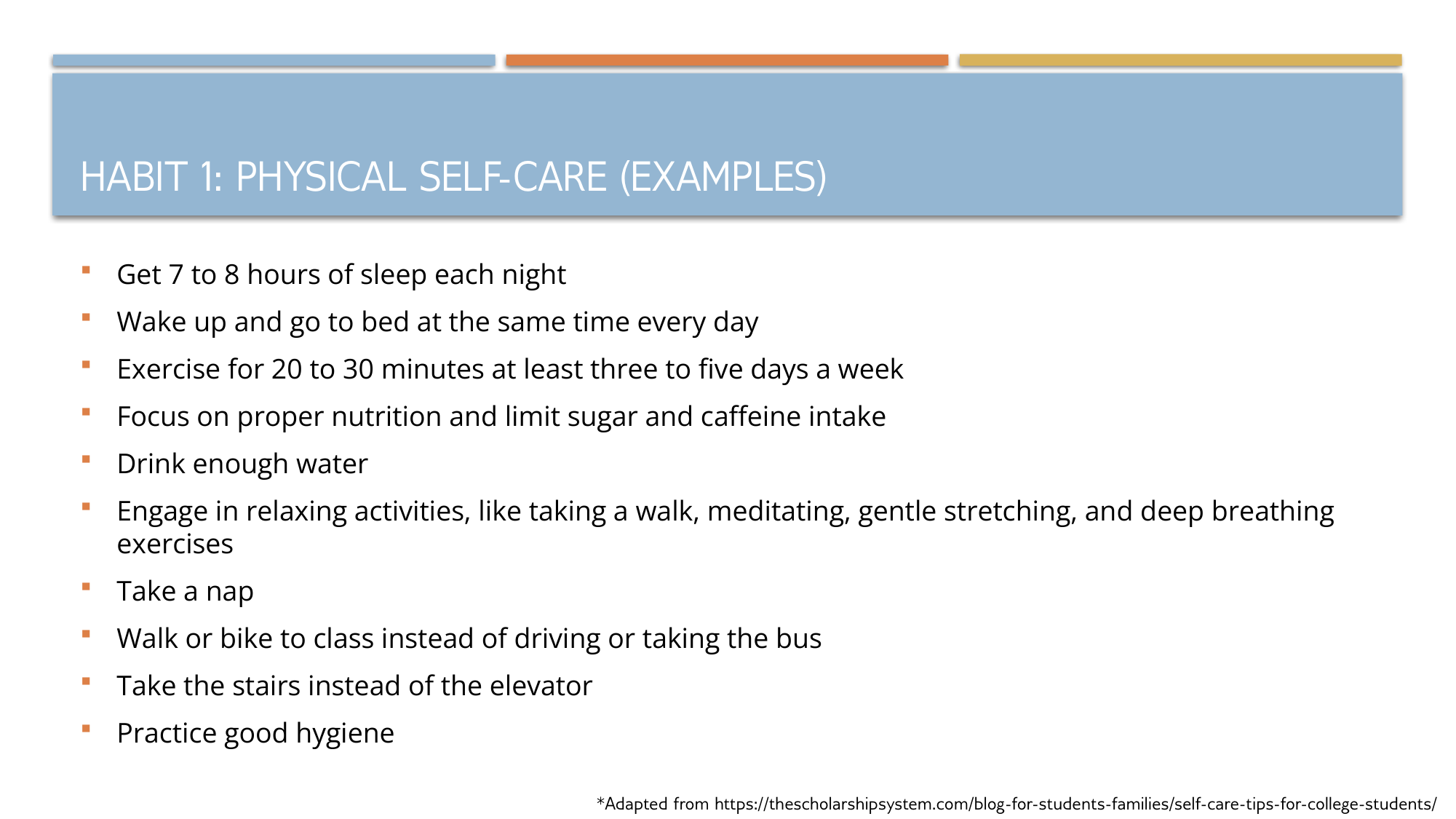

# Habit 1: Physical self-care (examples)
Get 7 to 8 hours of sleep each night
Wake up and go to bed at the same time every day
Exercise for 20 to 30 minutes at least three to five days a week
Focus on proper nutrition and limit sugar and caffeine intake
Drink enough water
Engage in relaxing activities, like taking a walk, meditating, gentle stretching, and deep breathing exercises
Take a nap
Walk or bike to class instead of driving or taking the bus
Take the stairs instead of the elevator
Practice good hygiene
*Adapted from https://thescholarshipsystem.com/blog-for-students-families/self-care-tips-for-college-students/